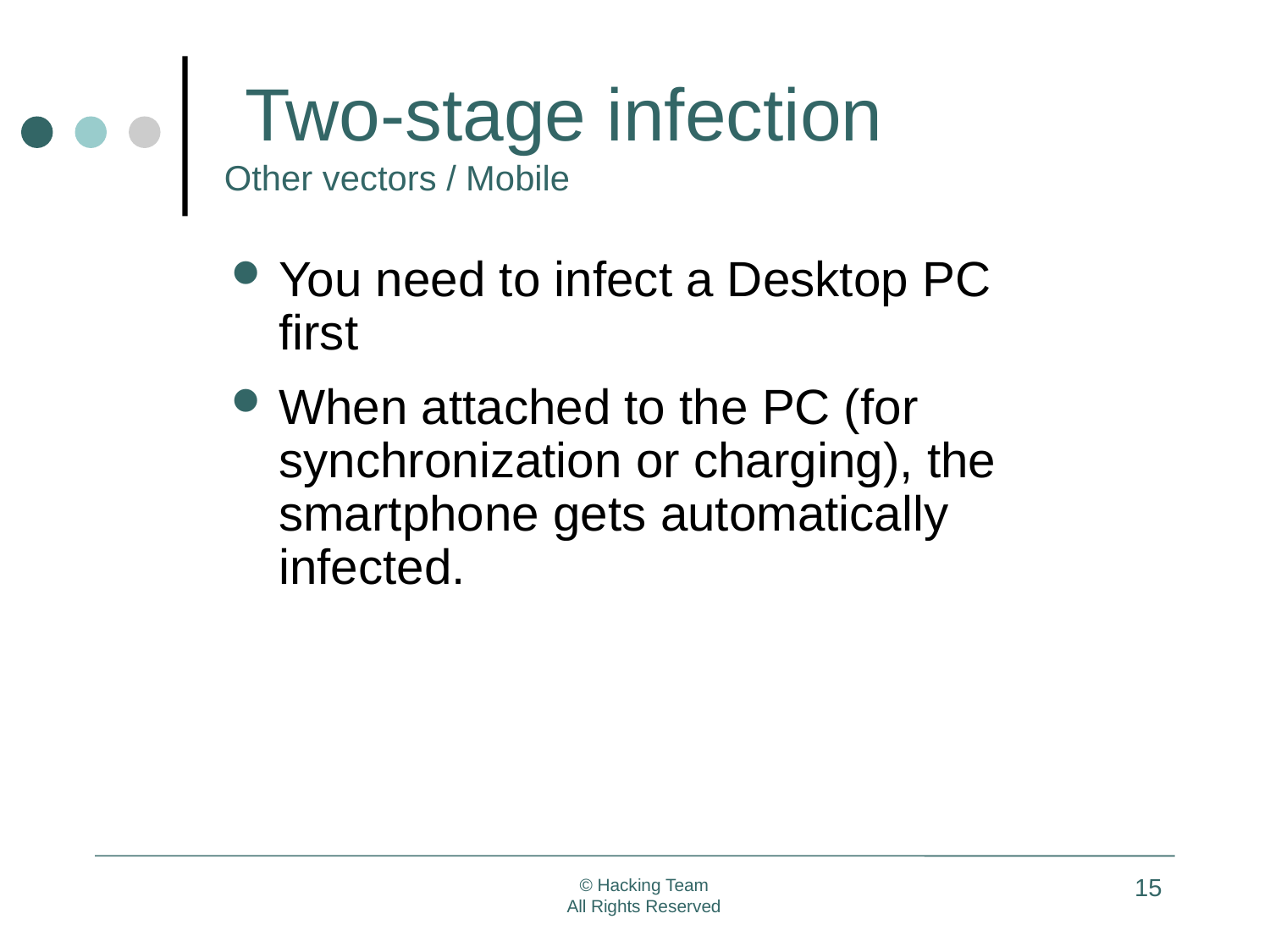

# Two-stage infection Other vectors / Mobile
You need to infect a Desktop PC first

When attached to the PC (for synchronization or charging), the smartphone gets automatically infected.

15
© Hacking Team
All Rights Reserved